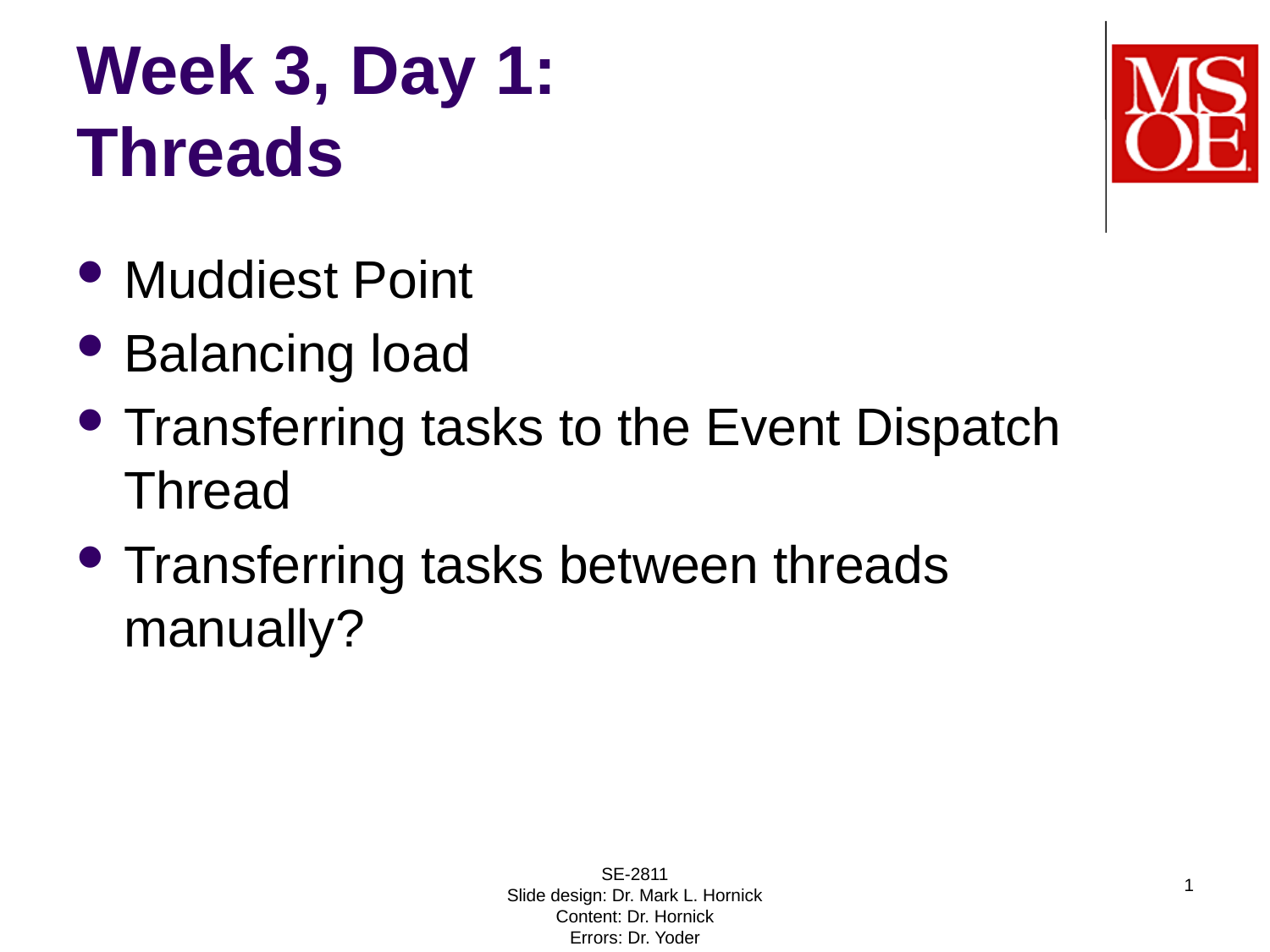

# Week 3, Day 1: Threads
Muddiest Point
Balancing load
Transferring tasks to the Event Dispatch Thread
Transferring tasks between threads manually?

SE-2811
Slide design: Dr. Mark L. Hornick
Content: Dr. Hornick
Errors: Dr. Yoder
1